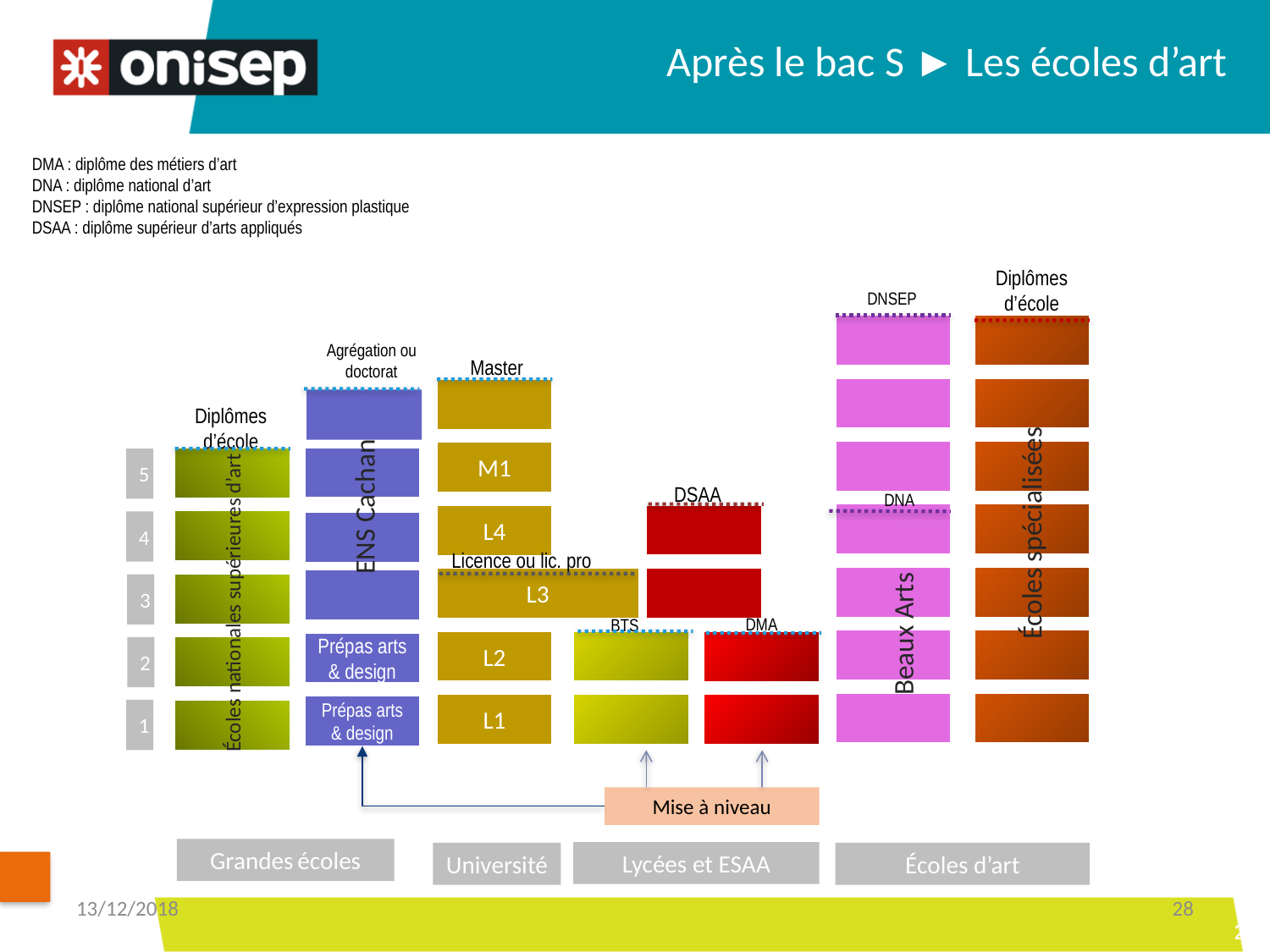

Après le bac S ► Les écoles d’art

DMA : diplôme des métiers d’art
DNA : diplôme national d’art
DNSEP : diplôme national supérieur d’expression plastique
DSAA : diplôme supérieur d’arts appliqués

Diplômes d’école
DNSEP

Agrégation ou doctorat
Master

Diplômes d’école

M1

5
Écoles spécialisées
DSAA
ENS Cachan
DNA

L4

4

Beaux Arts
Licence ou lic. pro

L3

3
Écoles nationales supérieures d’art
DMA
BTS

L2

Prépas arts & design

2

L1

Prépas arts & design
1

Mise à niveau
Grandes écoles
Lycées et ESAA
Écoles d’art
Université

13/12/2018
28
28
28